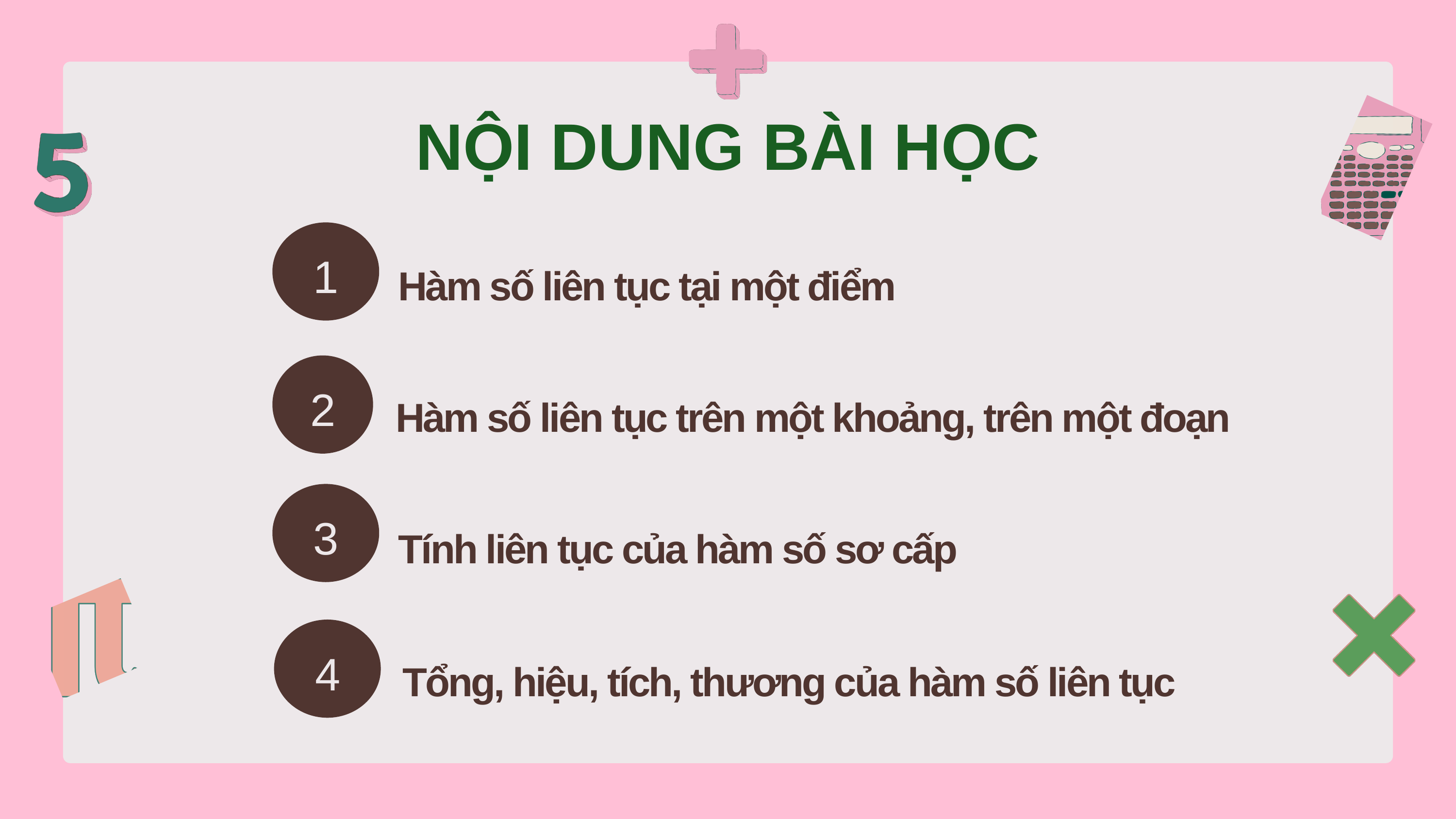

NỘI DUNG BÀI HỌC

1
Hàm số liên tục tại một điểm
Hàm số liên tục trên một khoảng, trên một đoạn

2

3
Tính liên tục của hàm số sơ cấp

4
Tổng, hiệu, tích, thương của hàm số liên tục